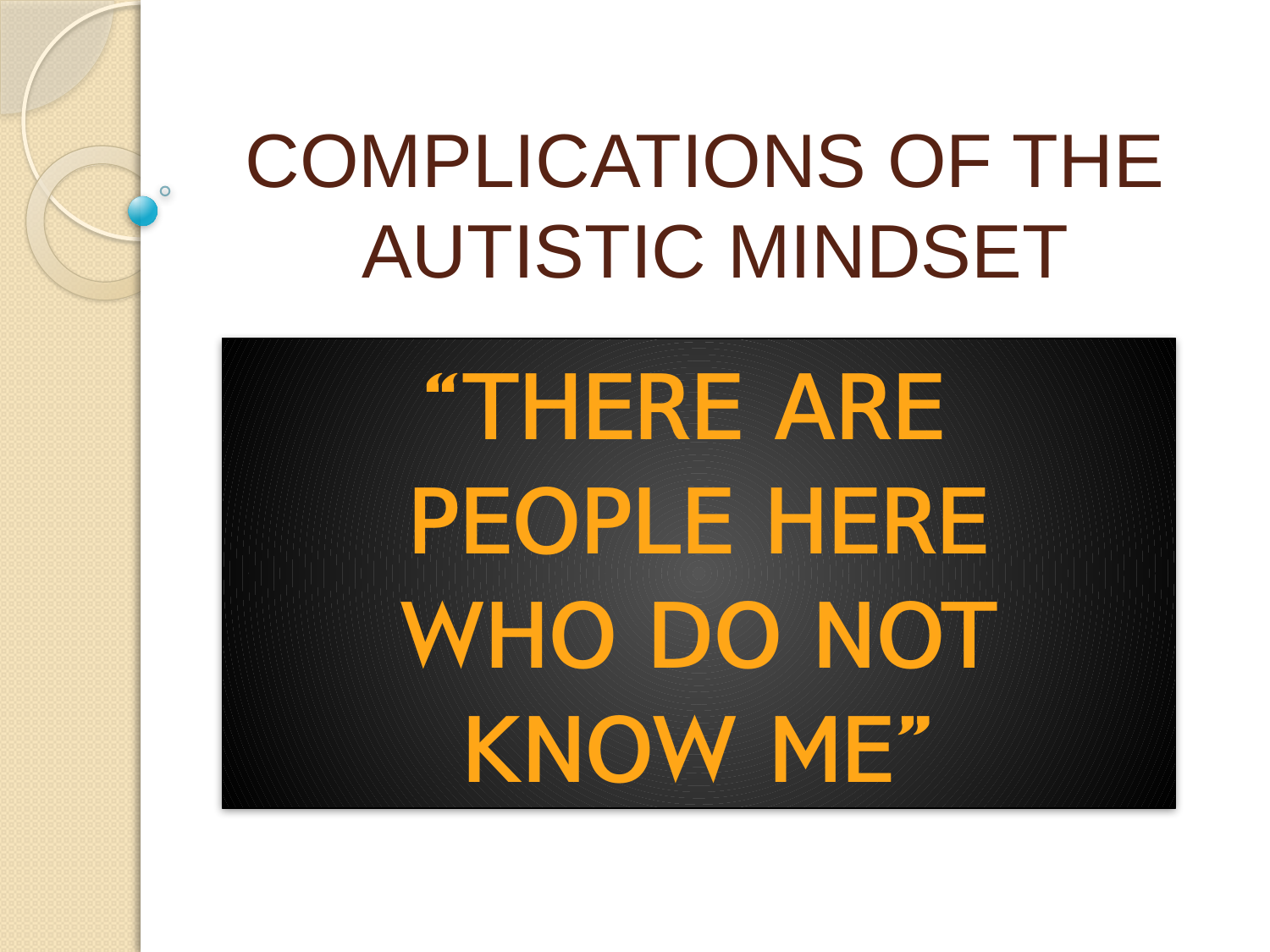

# COMPLICATIONS OF THE AUTISTIC MINDSET
“THERE ARE
PEOPLE HERE
WHO DO NOT
KNOW ME”